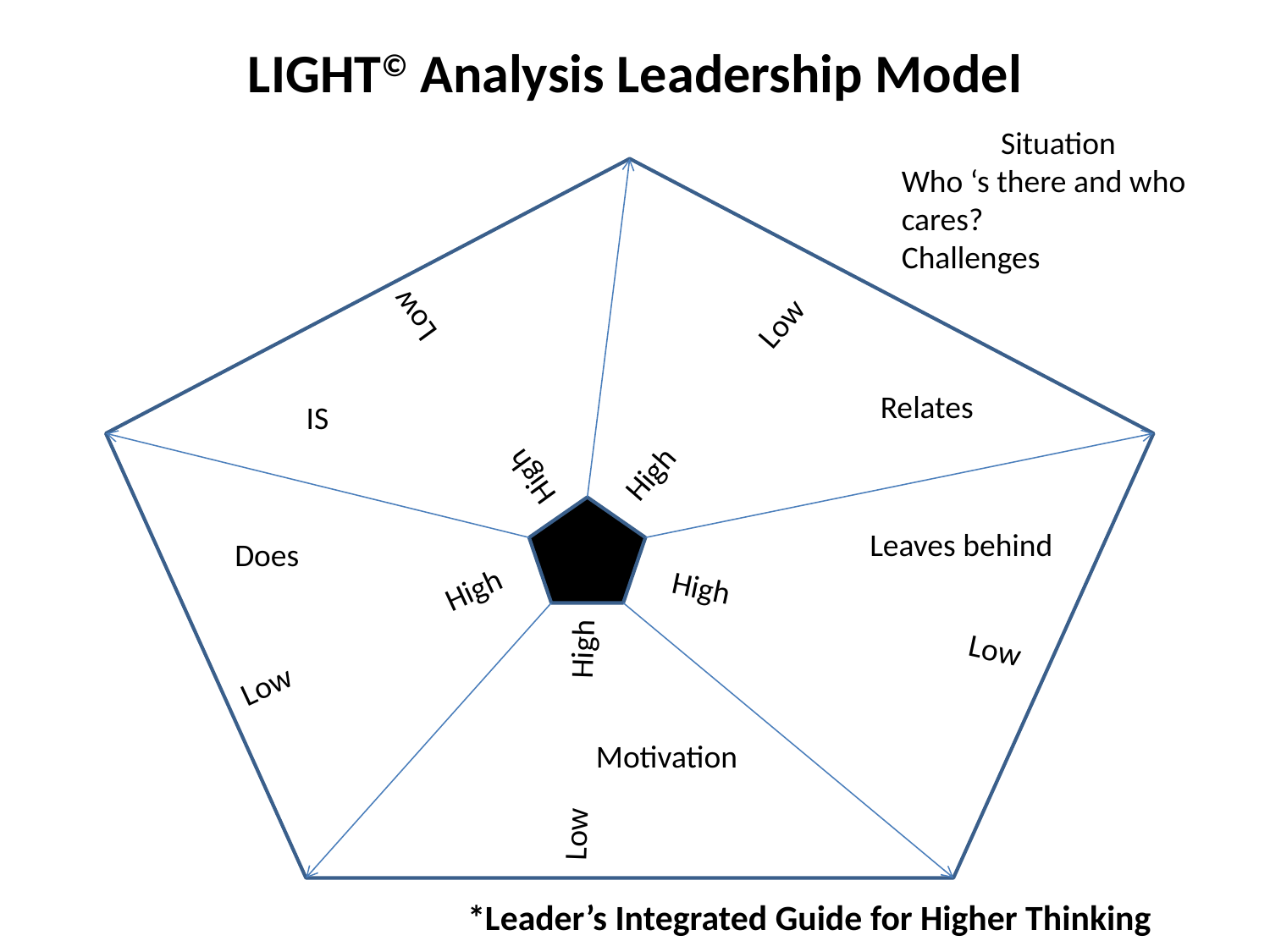

# LIGHT© Analysis Leadership Model
Situation
Who ‘s there and who cares?
Challenges

High                    Low
High                    Low
Relates
IS

Leaves behind
Does
High                                  Low
Low                        High
Low                  High
Motivation
*Leader’s Integrated Guide for Higher Thinking